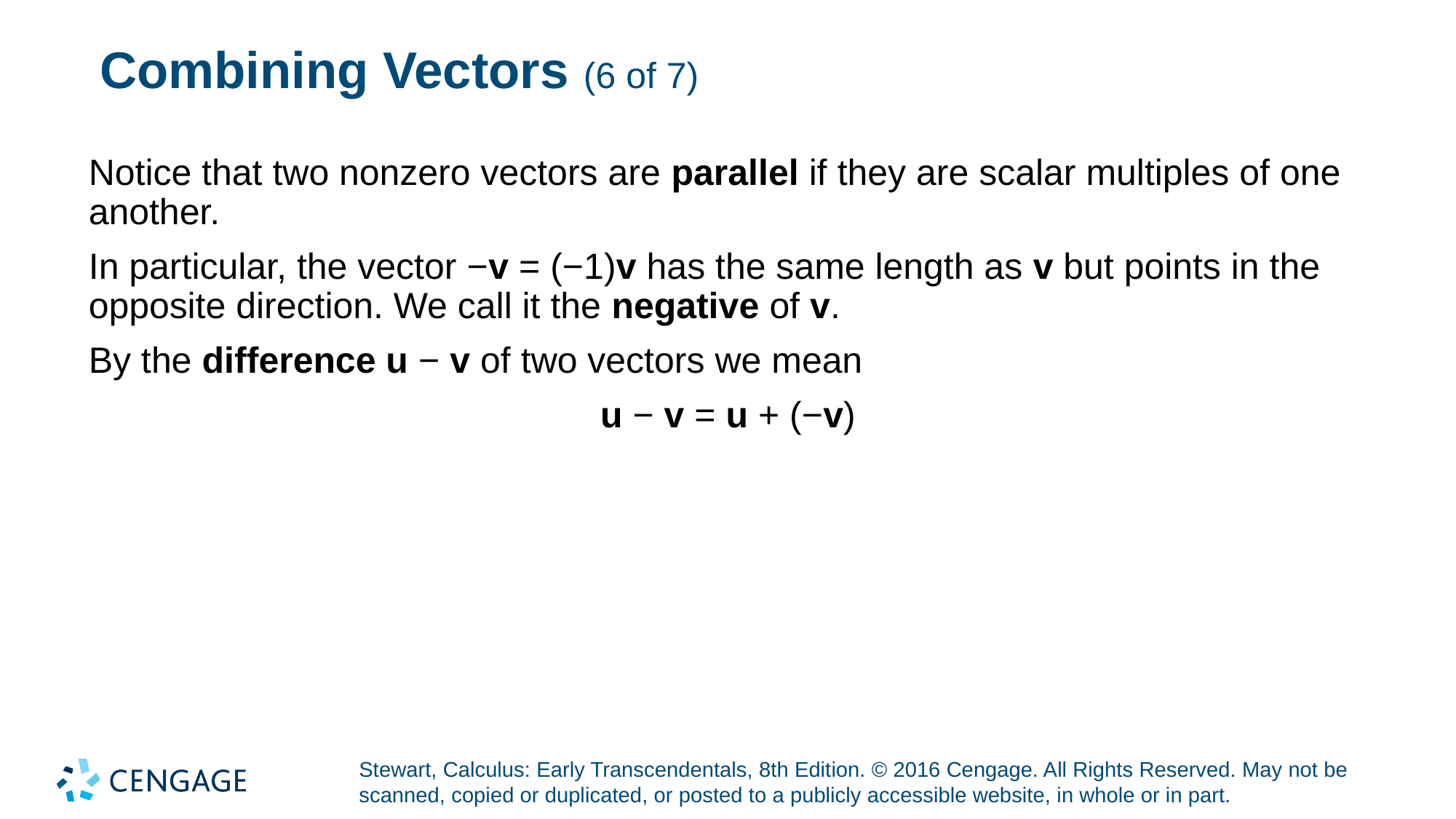

# Combining Vectors (6 of 7)
Notice that two nonzero vectors are parallel if they are scalar multiples of one another.
In particular, the vector −v = (−1)v has the same length as v but points in the opposite direction. We call it the negative of v.
By the difference u − v of two vectors we mean
u − v = u + (−v)